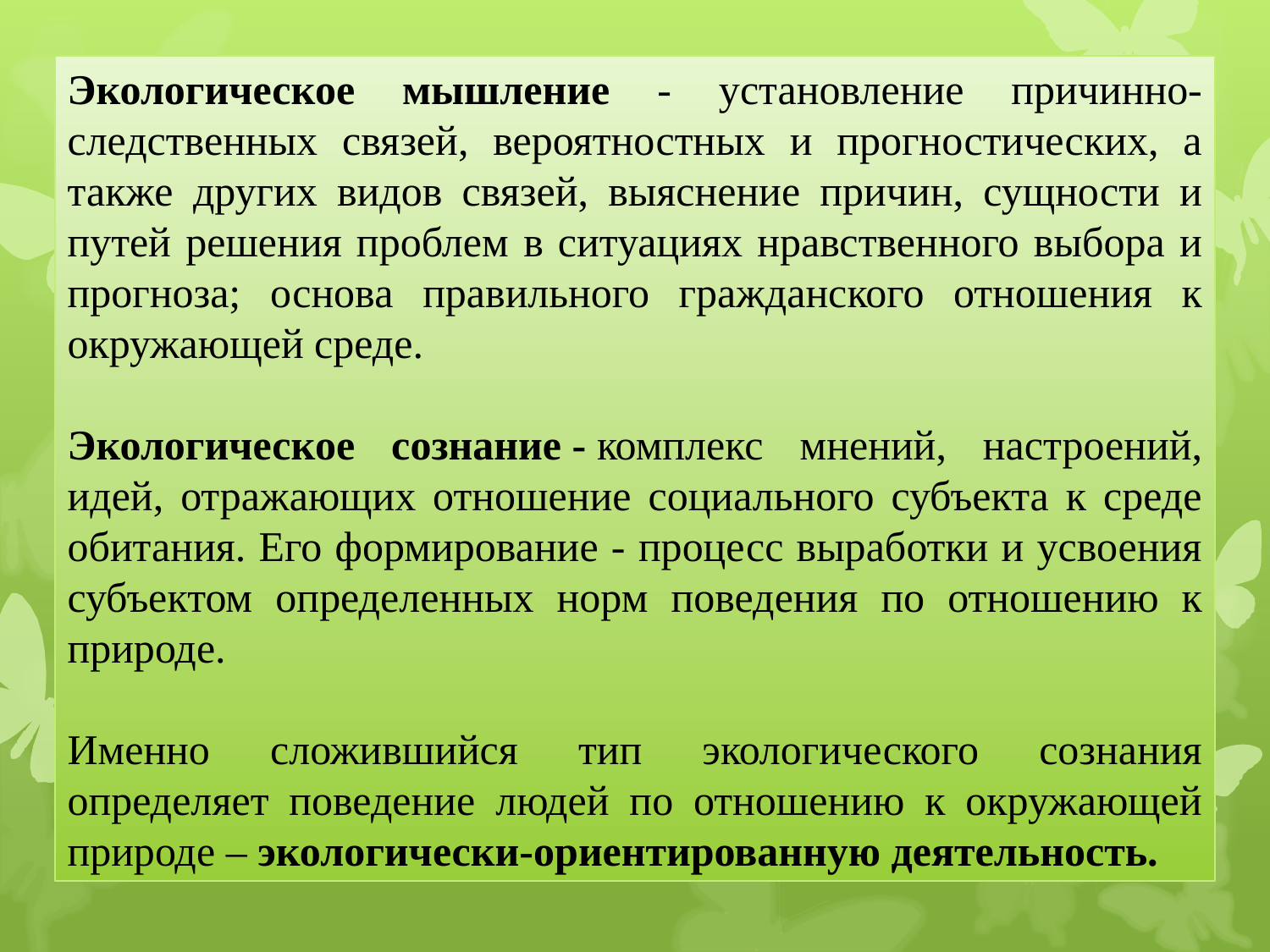

Экологическое мышление - установление причинно-следственных связей, вероятностных и прогностических, а также других видов связей, выяснение причин, сущности и путей решения проблем в ситуациях нравственного выбора и прогноза; основа правильного гражданского отношения к окружающей среде.

Экологическое сознание - комплекс мнений, настроений, идей, отражающих отношение социального субъекта к среде обитания. Его формирование - процесс выработки и усвоения субъектом определенных норм поведения по отношению к природе.

Именно сложившийся тип экологического сознания определяет поведение людей по отношению к окружающей природе – экологически-ориентированную деятельность.